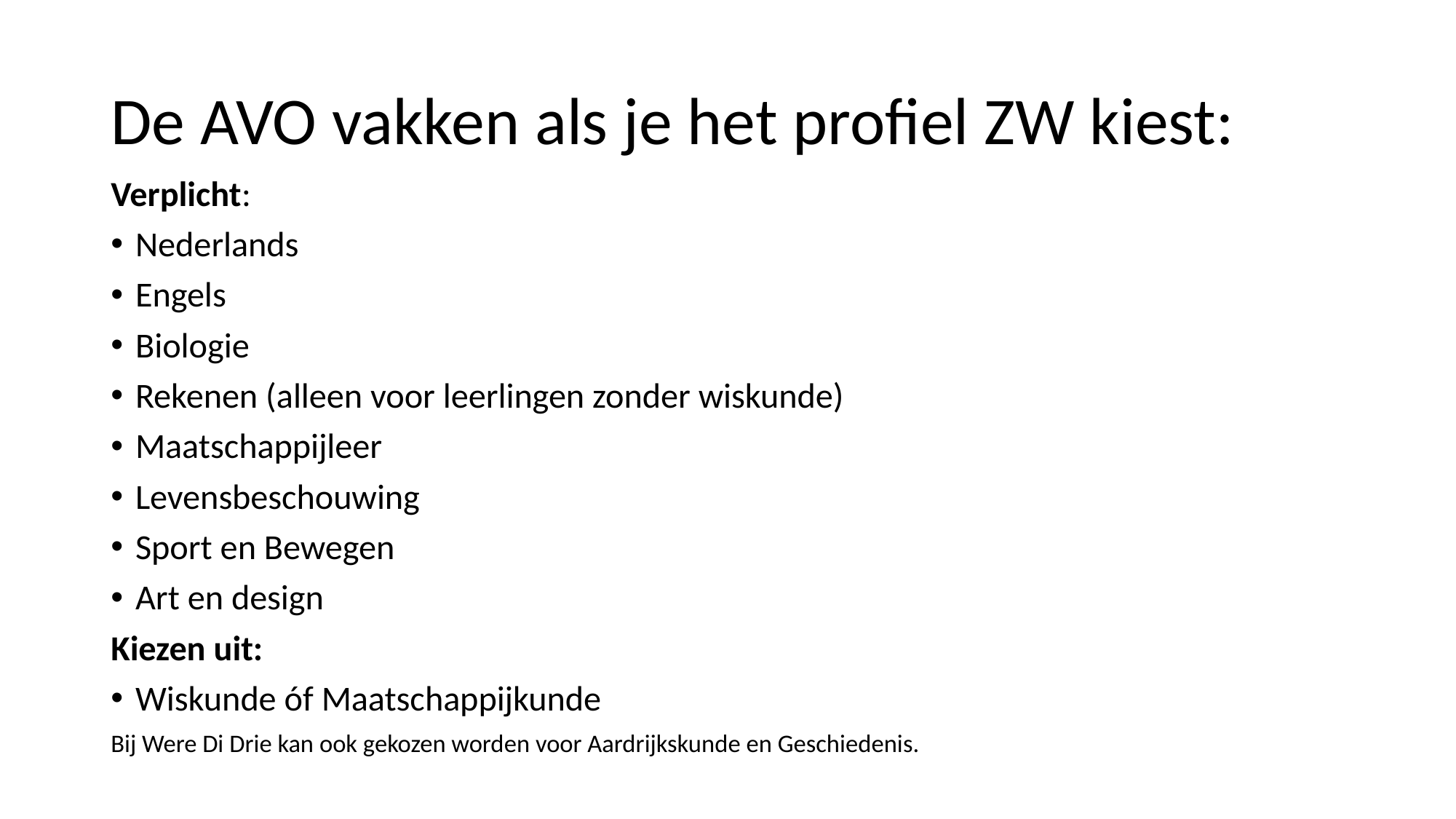

# De AVO vakken als je het profiel ZW kiest:
Verplicht:
Nederlands
Engels
Biologie
Rekenen (alleen voor leerlingen zonder wiskunde)
Maatschappijleer
Levensbeschouwing
Sport en Bewegen
Art en design
Kiezen uit:
Wiskunde óf Maatschappijkunde
Bij Were Di Drie kan ook gekozen worden voor Aardrijkskunde en Geschiedenis.